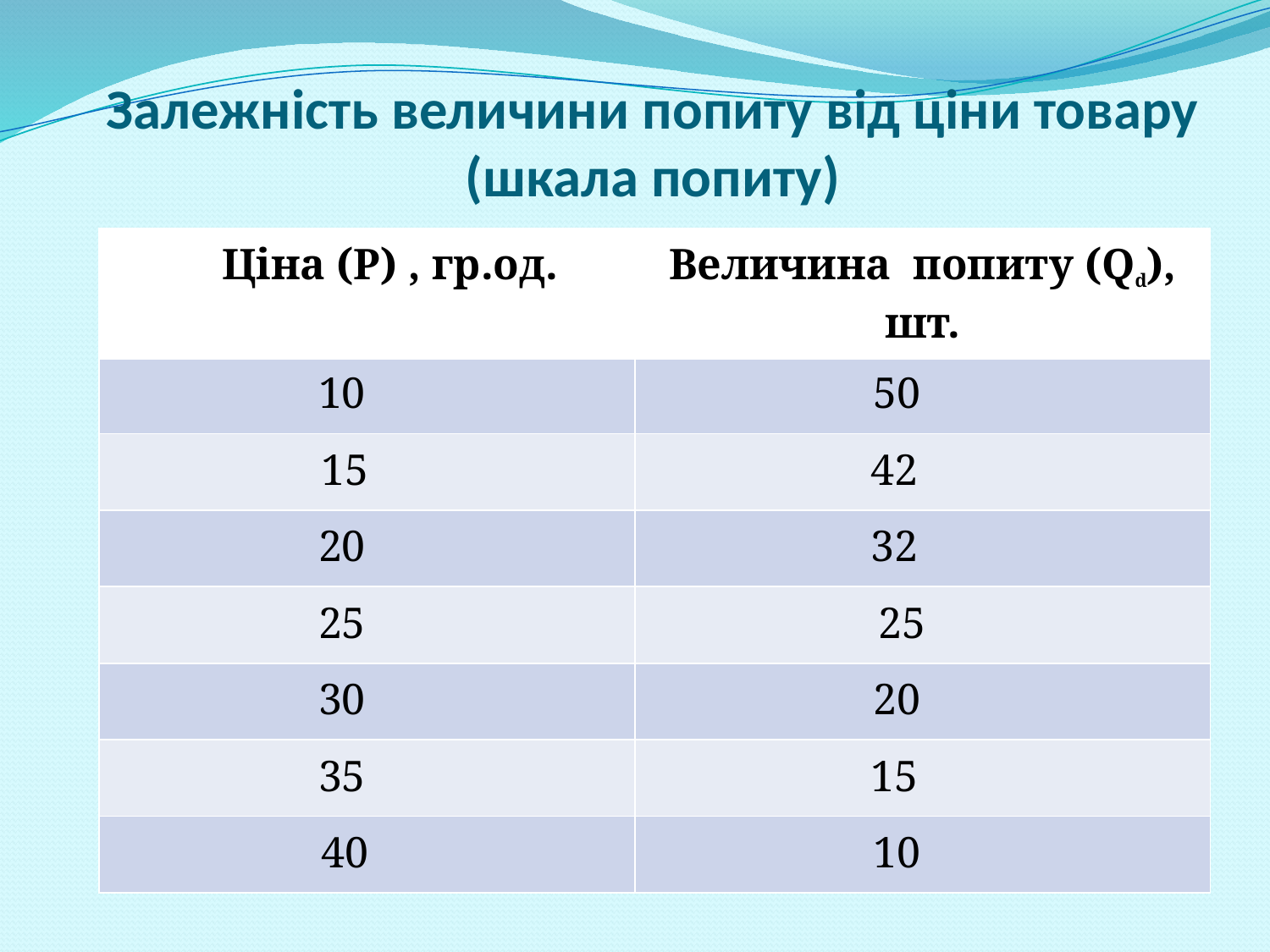

# Залежність величини попиту від ціни товару (шкала попиту)
| Ціна (Р) , гр.од. | Величина попиту (Qd), шт. |
| --- | --- |
| 10 | 50 |
| 15 | 42 |
| 20 | 32 |
| 25 | 25 |
| 30 | 20 |
| 35 | 15 |
| 40 | 10 |